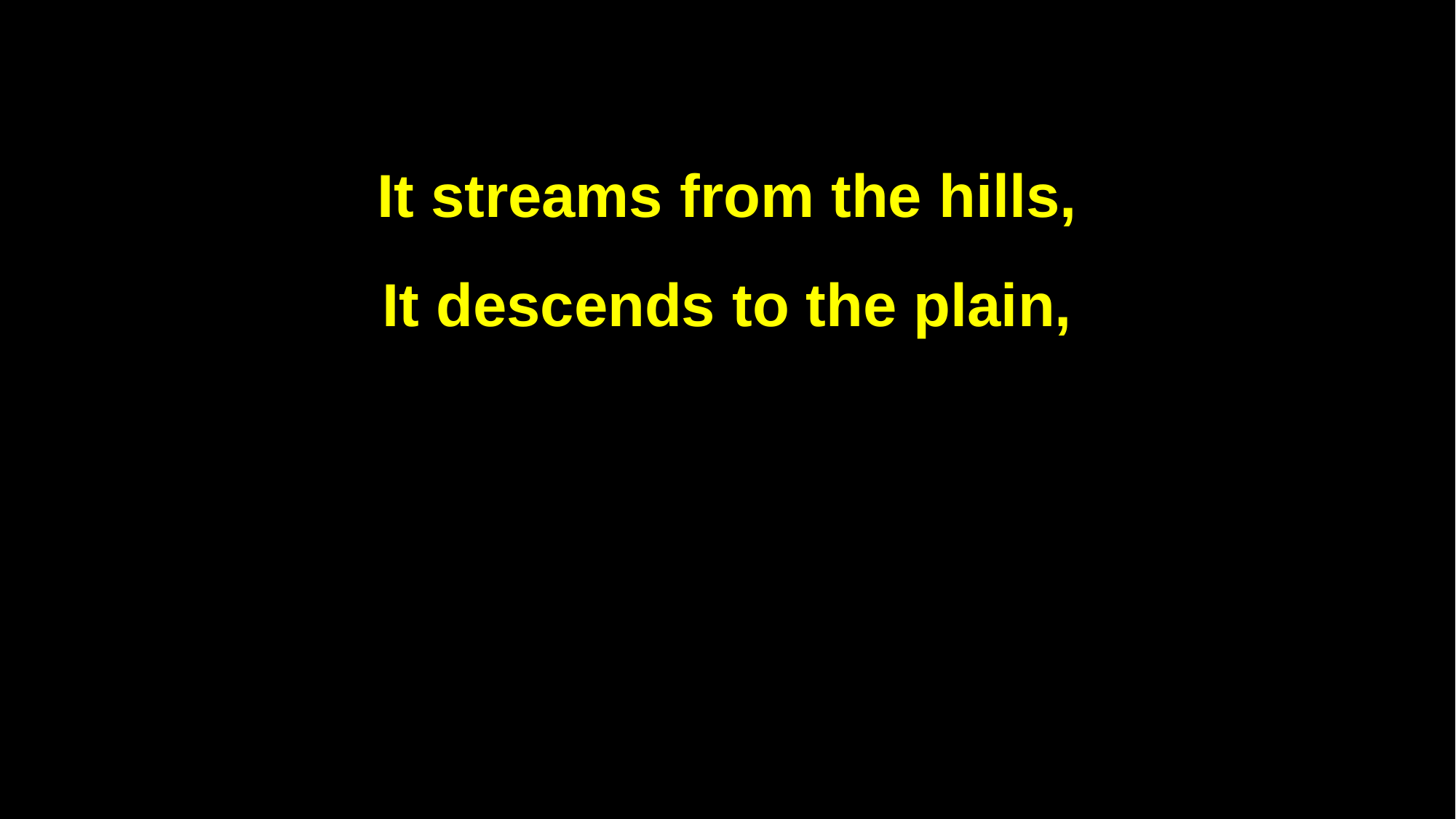

It streams from the hills,
It descends to the plain,